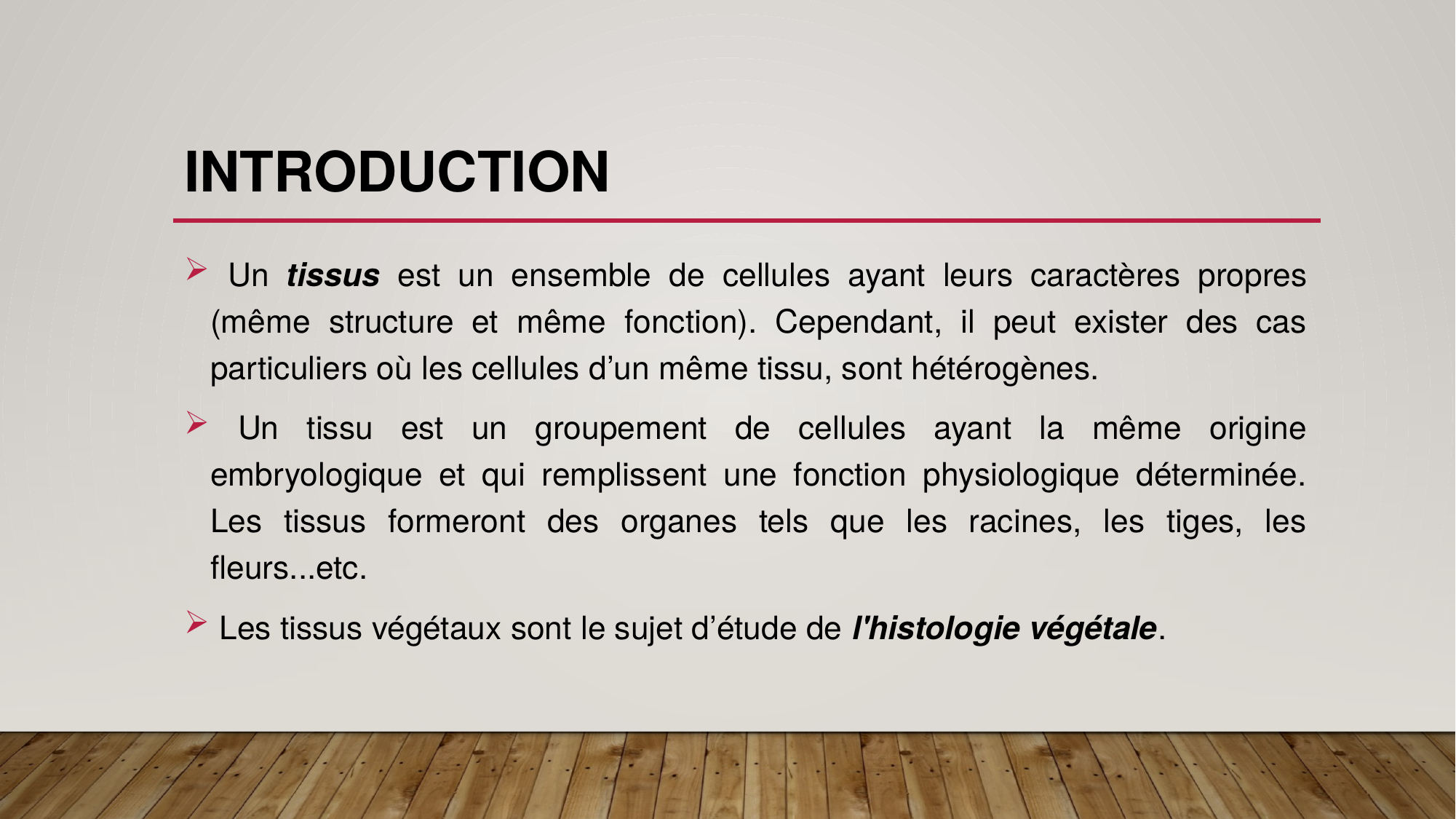

# Introduction
 Un tissus est un ensemble de cellules ayant leurs caractères propres (même structure et même fonction). Cependant, il peut exister des cas particuliers où les cellules d’un même tissu, sont hétérogènes.
 Un tissu est un groupement de cellules ayant la même origine embryologique et qui remplissent une fonction physiologique déterminée. Les tissus formeront des organes tels que les racines, les tiges, les fleurs...etc.
 Les tissus végétaux sont le sujet d’étude de l'histologie végétale.